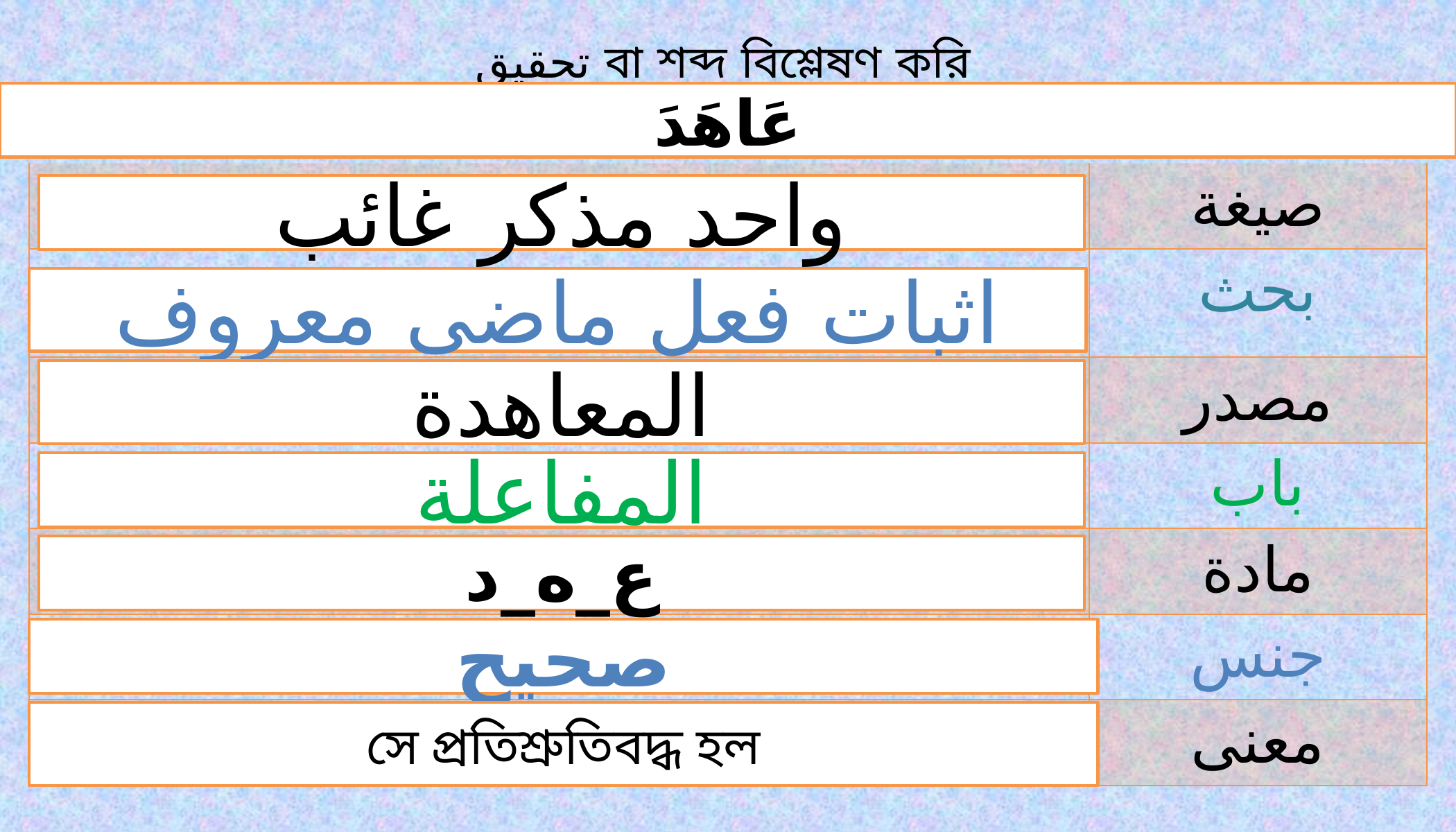

تحقيق বা শব্দ বিশ্লেষণ করি
عَاهَدَ
|  |  |
| --- | --- |
|  | صيغة |
|  | بحث |
|  | مصدر |
|  | باب |
|  | مادة |
|  | جنس |
|  | معنى |

واحد مذكر غائب
اثبات فعل ماضى معروف
المعاهدة
المفاعلة
ع_ه_د
صحيح
সে প্রতিশ্রুতিবদ্ধ হল